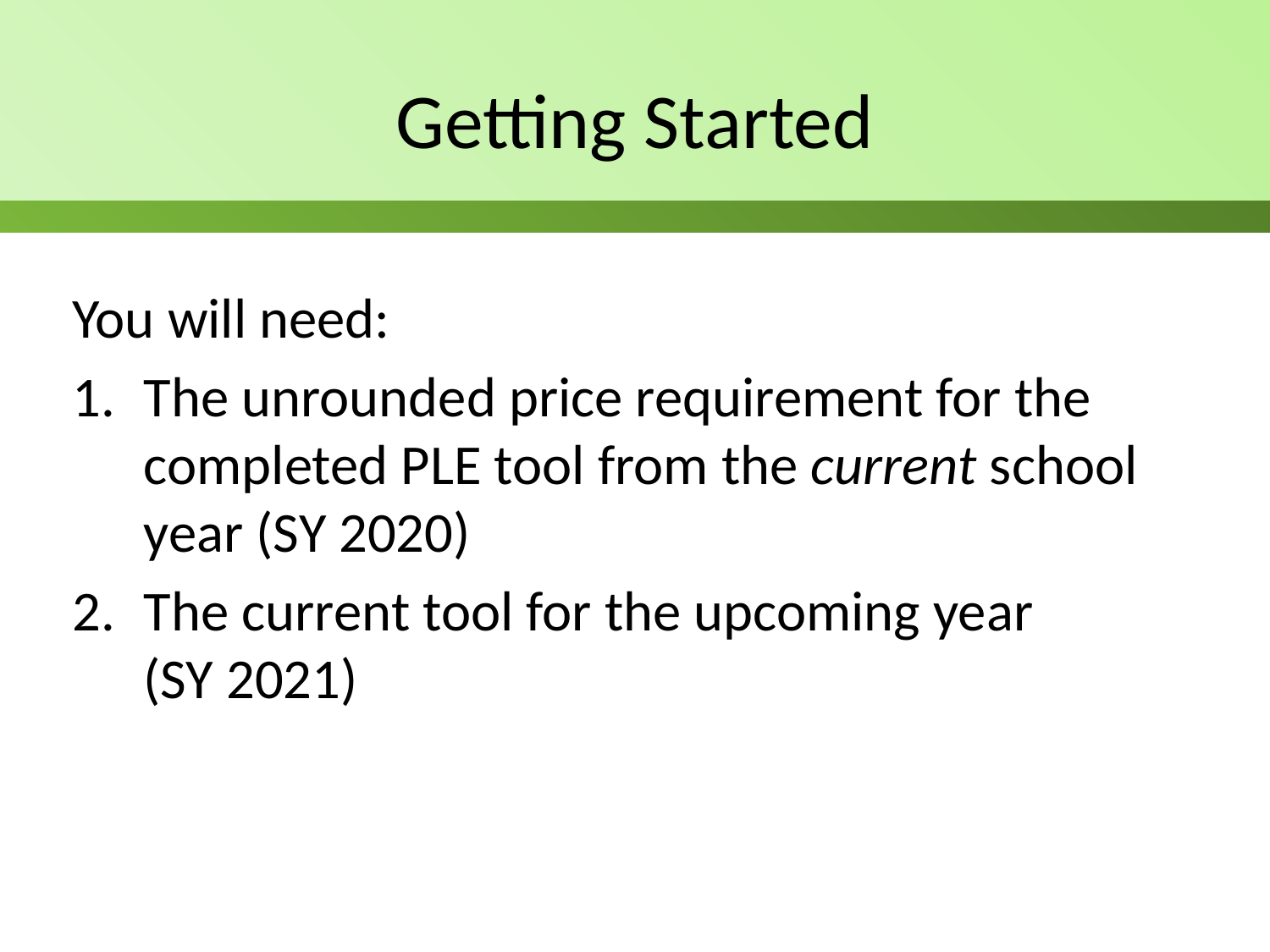

# Getting Started
You will need:
The unrounded price requirement for the completed PLE tool from the current school year (SY 2020)
The current tool for the upcoming year
(SY 2021)